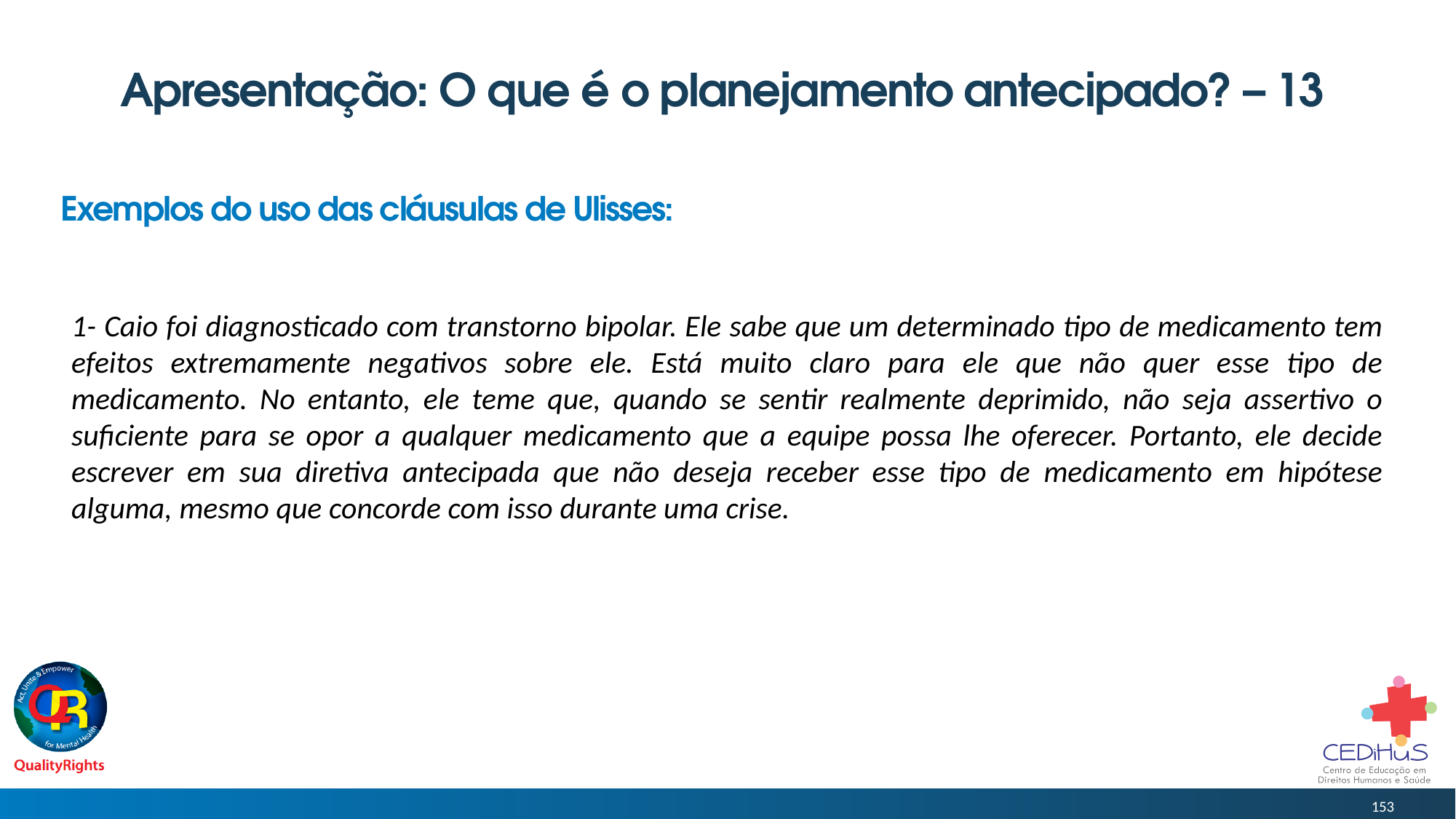

# Apresentação: O que é o planejamento antecipado? – 13
Exemplos do uso das cláusulas de Ulisses:
1- Caio foi diagnosticado com transtorno bipolar. Ele sabe que um determinado tipo de medicamento tem efeitos extremamente negativos sobre ele. Está muito claro para ele que não quer esse tipo de medicamento. No entanto, ele teme que, quando se sentir realmente deprimido, não seja assertivo o suficiente para se opor a qualquer medicamento que a equipe possa lhe oferecer. Portanto, ele decide escrever em sua diretiva antecipada que não deseja receber esse tipo de medicamento em hipótese alguma, mesmo que concorde com isso durante uma crise.